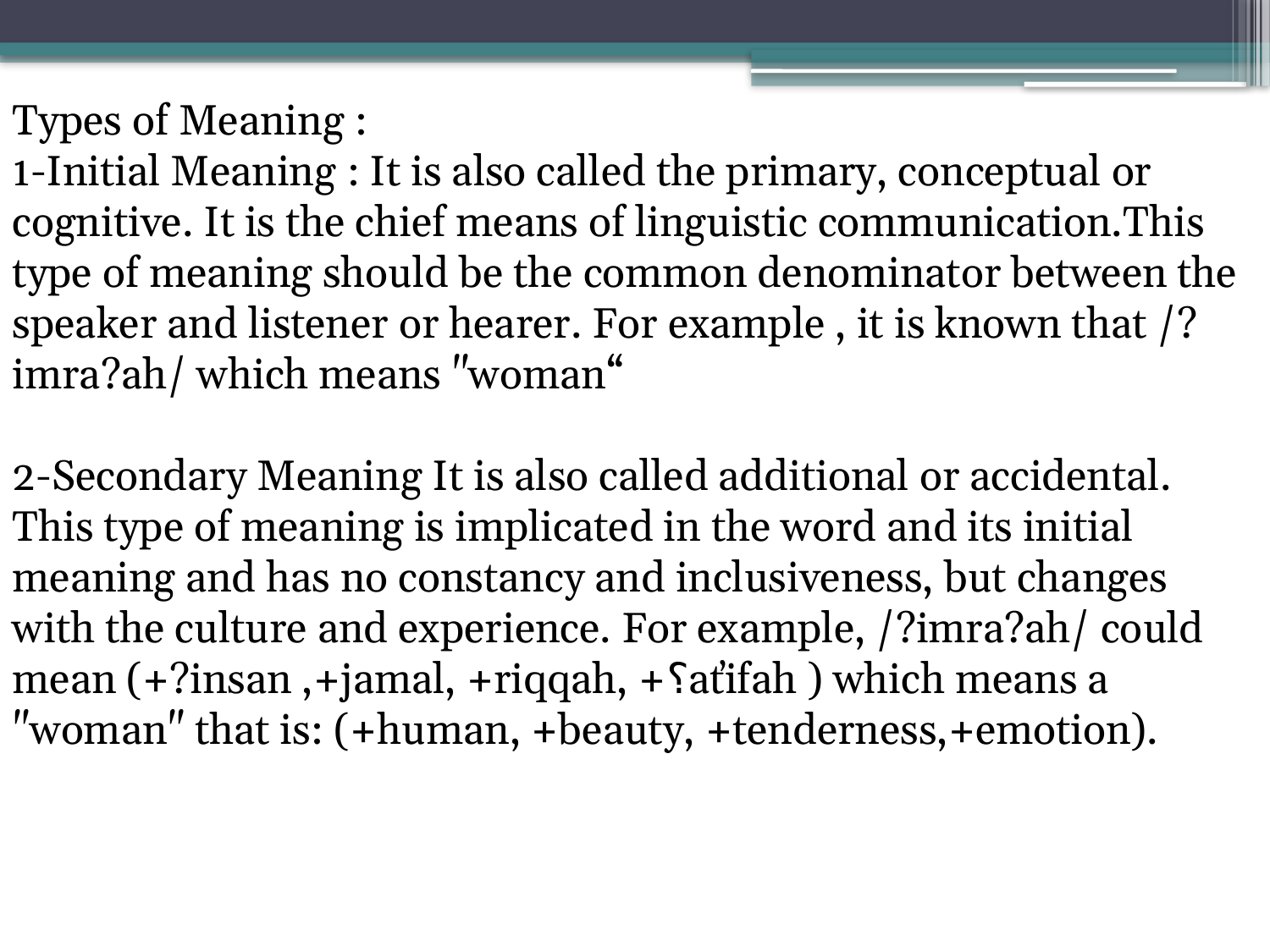

Types of Meaning :
1-Initial Meaning : It is also called the primary, conceptual or cognitive. It is the chief means of linguistic communication.This type of meaning should be the common denominator between the speaker and listener or hearer. For example , it is known that /?imra?ah/ which means "woman“

2-Secondary Meaning It is also called additional or accidental. This type of meaning is implicated in the word and its initial meaning and has no constancy and inclusiveness, but changes with the culture and experience. For example, /?imra?ah/ could mean (+?insan ,+jamal, +riqqah, +؟aťifah ) which means a "woman" that is: (+human, +beauty, +tenderness,+emotion).